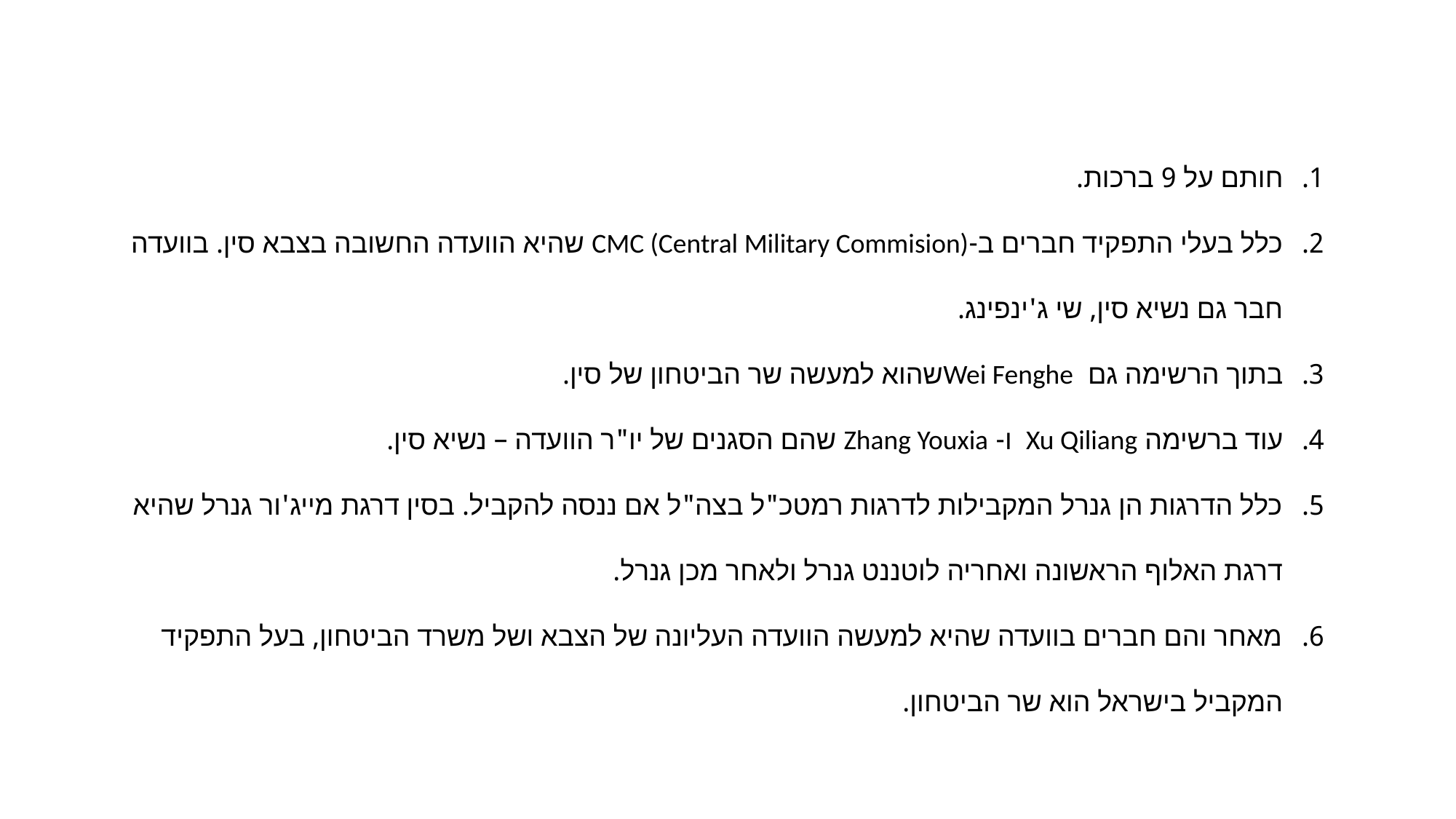

חותם על 9 ברכות.
כלל בעלי התפקיד חברים ב-CMC (Central Military Commision) שהיא הוועדה החשובה בצבא סין. בוועדה חבר גם נשיא סין, שי ג'ינפינג.
בתוך הרשימה גם  Wei Fengheשהוא למעשה שר הביטחון של סין.
עוד ברשימה Xu Qiliang  ו- Zhang Youxia שהם הסגנים של יו"ר הוועדה – נשיא סין.
כלל הדרגות הן גנרל המקבילות לדרגות רמטכ"ל בצה"ל אם ננסה להקביל. בסין דרגת מייג'ור גנרל שהיא דרגת האלוף הראשונה ואחריה לוטננט גנרל ולאחר מכן גנרל.
מאחר והם חברים בוועדה שהיא למעשה הוועדה העליונה של הצבא ושל משרד הביטחון, בעל התפקיד המקביל בישראל הוא שר הביטחון.